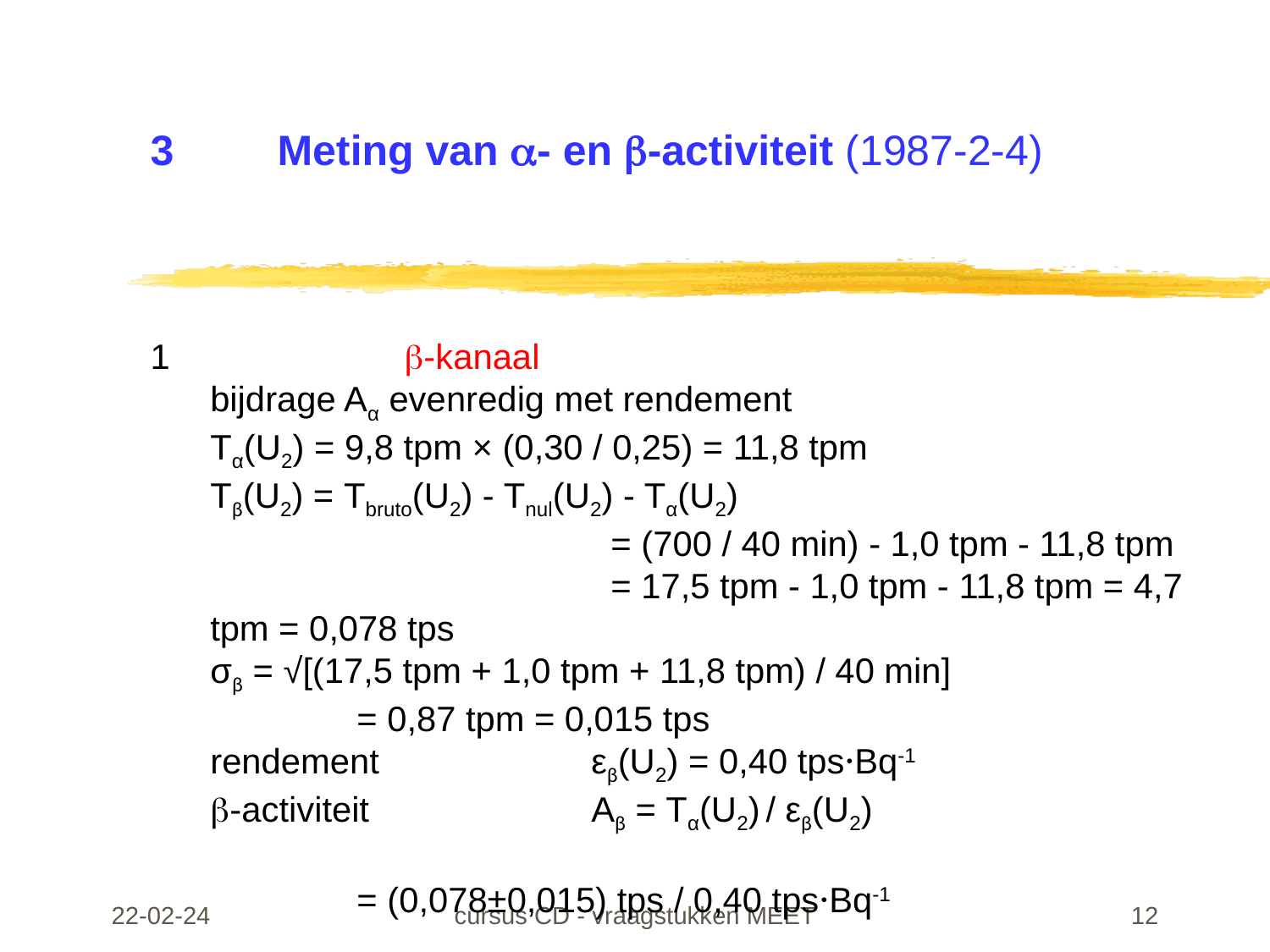

# 3	Meting van α- en β-activiteit (1987-2-4)
1		β-kanaal
bijdrage Aα evenredig met rendement
Tα(U2) = 9,8 tpm × (0,30 / 0,25) = 11,8 tpm
Tβ(U2) = Tbruto(U2) - Tnul(U2) - Tα(U2)
			  = (700 / 40 min) - 1,0 tpm - 11,8 tpm
			  = 17,5 tpm - 1,0 tpm - 11,8 tpm = 4,7 tpm = 0,078 tps
σβ = √[(17,5 tpm + 1,0 tpm + 11,8 tpm) / 40 min]
	  = 0,87 tpm = 0,015 tps
rendement		εβ(U2) = 0,40 tps·Bq-1
β-activiteit		Aβ = Tα(U2) / εβ(U2)
								  = (0,078±0,015) tps / 0,40 tps·Bq-1
								  = 0,20±0,04 Bq
22-02-24
cursus CD - vraagstukken MEET
12